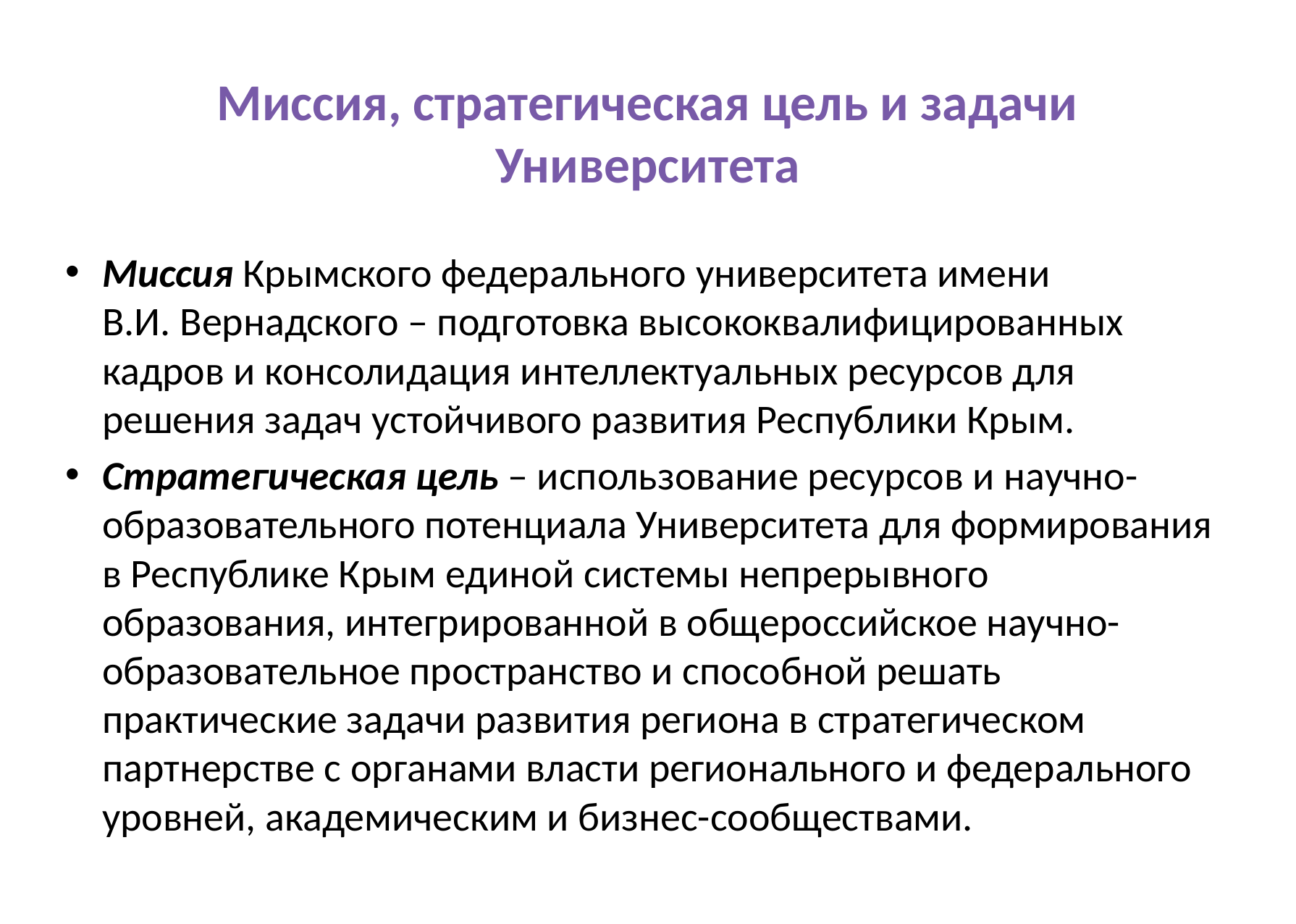

# Миссия, стратегическая цель и задачи Университета
Миссия Крымского федерального университета имени В.И. Вернадского – подготовка высококвалифицированных кадров и консолидация интеллектуальных ресурсов для решения задач устойчивого развития Республики Крым.
Стратегическая цель – использование ресурсов и научно-образовательного потенциала Университета для формирования в Республике Крым единой системы непрерывного образования, интегрированной в общероссийское научно-образовательное пространство и способной решать практические задачи развития региона в стратегическом партнерстве с органами власти регионального и федерального уровней, академическим и бизнес-сообществами.